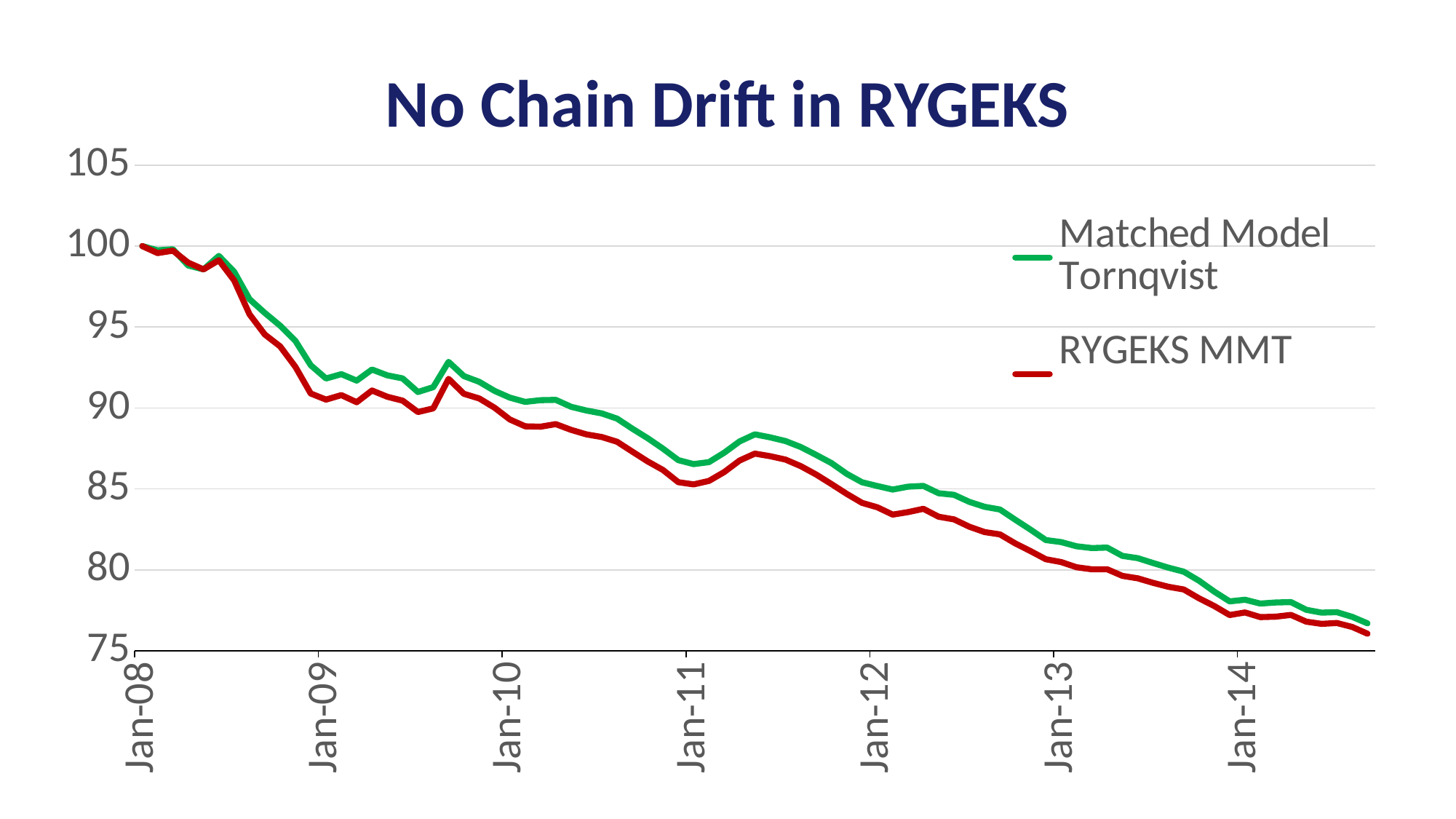

# No Chain Drift in RYGEKS

### Chart

| Category |  |  |
|---|---|---|
| 39448 | 100.0 | 100.0 |
| 39479 | 99.74000339587401 | 99.5673239675017 |
| 39508 | 99.80367603361915 | 99.71648612051456 |
| 39539 | 98.79870956787502 | 98.97702268111037 |
| 39569 | 98.56099838695985 | 98.55915707515233 |
| 39600 | 99.39192630953393 | 99.12512694651319 |
| 39630 | 98.4166737414042 | 97.88105111712932 |
| 39661 | 96.72404278801257 | 95.78854942450913 |
| 39692 | 95.87295186348588 | 94.54024204468517 |
| 39722 | 95.08553357670431 | 93.80395226811103 |
| 39753 | 94.14423974870533 | 92.54189234935679 |
| 39783 | 92.64156549792004 | 90.89370345294515 |
| 39814 | 91.82124968163683 | 90.5170954637779 |
| 39845 | 92.08973597079549 | 90.7963777928233 |
| 39873 | 91.69178198488837 | 90.35629654705485 |
| 39904 | 92.3773240512777 | 91.07989167230873 |
| 39934 | 92.01439001613039 | 90.69376269465131 |
| 39965 | 91.82761694541132 | 90.45468009478672 |
| 39995 | 90.98713812717547 | 89.75118483412322 |
| 40026 | 91.28746073520672 | 89.97545700744752 |
| 40057 | 92.84850157059171 | 91.80031313473253 |
| 40087 | 91.97088038033787 | 90.87677725118479 |
| 40118 | 91.61643603022327 | 90.59008970886929 |
| 40148 | 91.05611681806604 | 90.01883039945832 |
| 40179 | 90.63906104083539 | 89.29206161137438 |
| 40210 | 90.37694201545122 | 88.86784867975622 |
| 40238 | 90.48412428898888 | 88.84457515233578 |
| 40269 | 90.50216486968333 | 89.00325829383883 |
| 40299 | 90.07343577553273 | 88.64780805687201 |
| 40330 | 89.84421427965023 | 88.37064150304668 |
| 40360 | 89.66593089396383 | 88.20666892349354 |
| 40391 | 89.34544528397996 | 87.91469194312793 |
| 40422 | 88.7203922234485 | 87.30323290453619 |
| 40452 | 88.13354274556413 | 86.69706330399455 |
| 40483 | 87.48832668308003 | 86.16917738659441 |
| 40513 | 86.77731556159266 | 85.41596140825996 |
| 40544 | 86.53217590627386 | 85.27949390656732 |
| 40575 | 86.6552763392478 | 85.49530297901147 |
| 40603 | 87.23788097461583 | 86.04223087339197 |
| 40634 | 87.93509635792512 | 86.7531313473256 |
| 40664 | 88.3733763477375 | 87.18369160460388 |
| 40695 | 88.18766448764752 | 87.02395057549082 |
| 40725 | 87.95844299176503 | 86.81237305348675 |
| 40756 | 87.58914169284321 | 86.40508632362895 |
| 40787 | 87.10310722472197 | 85.88883716993902 |
| 40817 | 86.59584854401902 | 85.29959377115772 |
| 40848 | 85.92940826895322 | 84.69236628300605 |
| 40878 | 85.41047627133034 | 84.13697528774539 |
| 40909 | 85.17913235418968 | 83.86404028436014 |
| 40940 | 84.96158417522712 | 83.41338016249149 |
| 40969 | 85.13880635028441 | 83.56677386594444 |
| 41000 | 85.1854996179642 | 83.77200406228839 |
| 41030 | 84.73130146871553 | 83.283259986459 |
| 41061 | 84.63367009083964 | 83.11822951929582 |
| 41091 | 84.20175736480178 | 82.66545362220714 |
| 41122 | 83.8971899142542 | 82.3353926878808 |
| 41153 | 83.72739621360049 | 82.19046208530801 |
| 41183 | 83.10022073181086 | 81.6371868652674 |
| 41214 | 82.482596145683 | 81.15796377792819 |
| 41244 | 81.84162492571527 | 80.65546716316855 |
| 41275 | 81.71534086085407 | 80.48197359512523 |
| 41306 | 81.45852788861535 | 80.16354942450911 |
| 41334 | 81.34816198319044 | 80.03554502369666 |
| 41365 | 81.37575345954667 | 80.0387186865267 |
| 41395 | 80.86424993632738 | 79.63037406905886 |
| 41426 | 80.7220477120299 | 79.47803825321594 |
| 41456 | 80.42278631462776 | 79.19981381178059 |
| 41487 | 80.13519823414553 | 78.95438388625587 |
| 41518 | 79.88899736819766 | 78.79041130670272 |
| 41548 | 79.32867815604043 | 78.2424255247122 |
| 41579 | 78.65587061720011 | 77.76637610020306 |
| 41609 | 78.05416419050854 | 77.20992721733238 |
| 41640 | 78.15604041090076 | 77.36861035883543 |
| 41671 | 77.91939044061466 | 77.08298070412994 |
| 41699 | 77.98518549961797 | 77.10942789438045 |
| 41730 | 78.00853213345786 | 77.21839031821254 |
| 41760 | 77.53523219288566 | 76.80264048747456 |
| 41791 | 77.36013243908651 | 76.66511509817192 |
| 41821 | 77.38772391544275 | 76.71800947867294 |
| 41852 | 77.10013583496054 | 76.47469532836828 |
| 41883 | 76.69793700653707 | 76.05682972241026 |